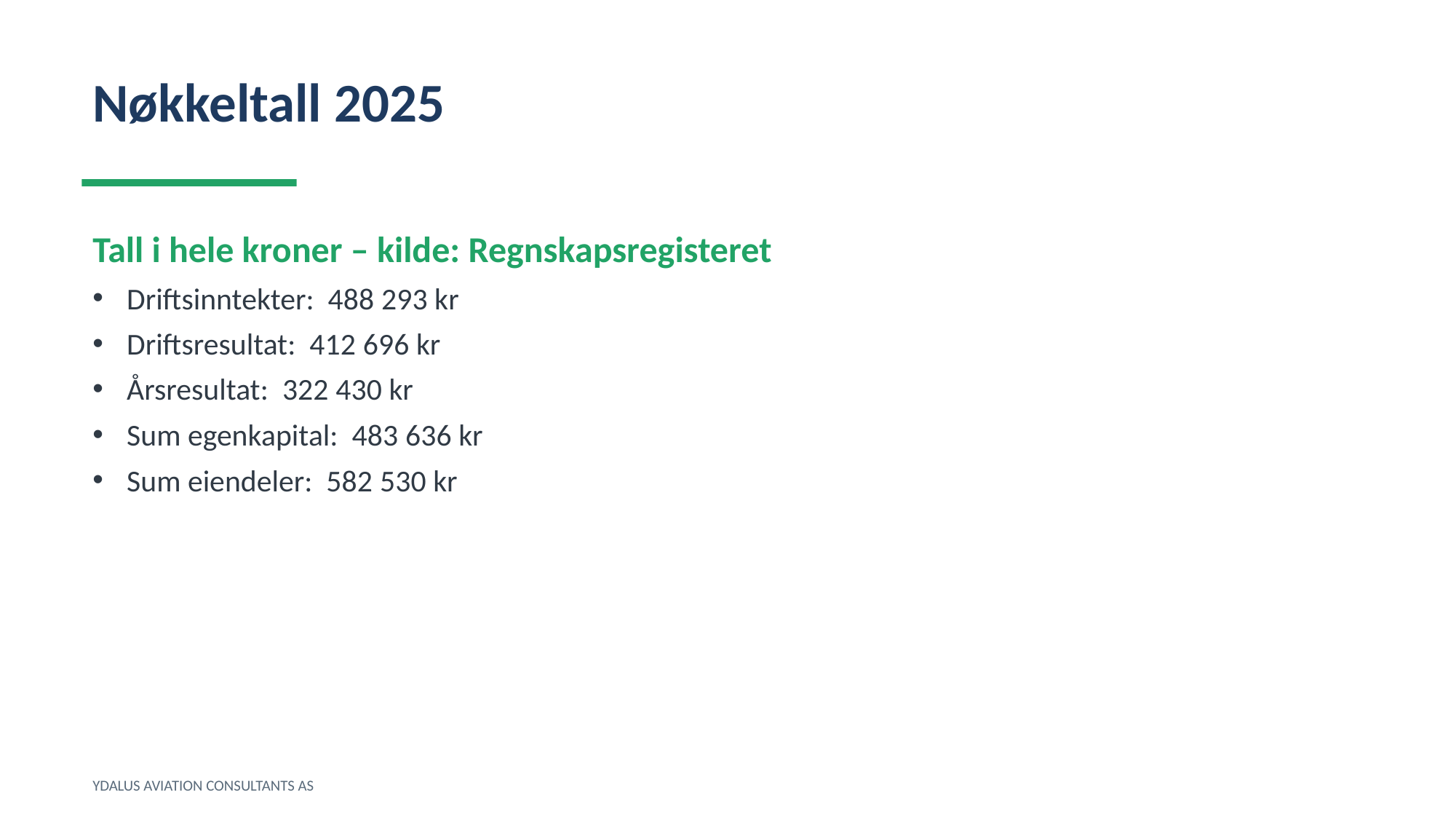

Nøkkeltall 2025

Tall i hele kroner – kilde: Regnskapsregisteret
Driftsinntekter:  488 293 kr
Driftsresultat:  412 696 kr
Årsresultat:  322 430 kr
Sum egenkapital:  483 636 kr
Sum eiendeler:  582 530 kr
YDALUS AVIATION CONSULTANTS AS